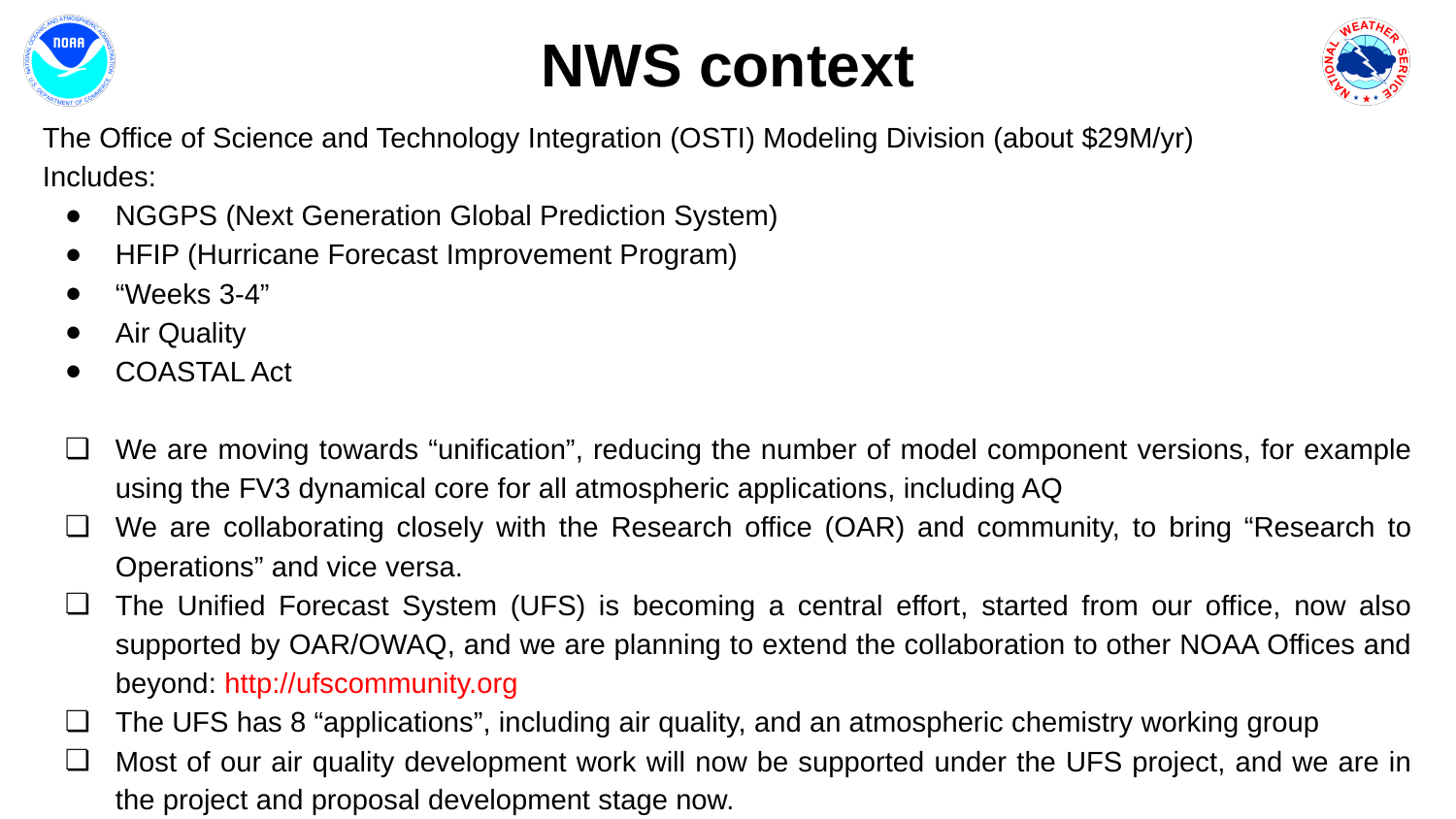

# NWS context
The Office of Science and Technology Integration (OSTI) Modeling Division (about $29M/yr)
Includes:
NGGPS (Next Generation Global Prediction System)
HFIP (Hurricane Forecast Improvement Program)
“Weeks 3-4”
Air Quality
COASTAL Act

We are moving towards “unification”, reducing the number of model component versions, for example using the FV3 dynamical core for all atmospheric applications, including AQ
We are collaborating closely with the Research office (OAR) and community, to bring “Research to Operations” and vice versa.
The Unified Forecast System (UFS) is becoming a central effort, started from our office, now also supported by OAR/OWAQ, and we are planning to extend the collaboration to other NOAA Offices and beyond: http://ufscommunity.org
The UFS has 8 “applications”, including air quality, and an atmospheric chemistry working group
Most of our air quality development work will now be supported under the UFS project, and we are in the project and proposal development stage now.